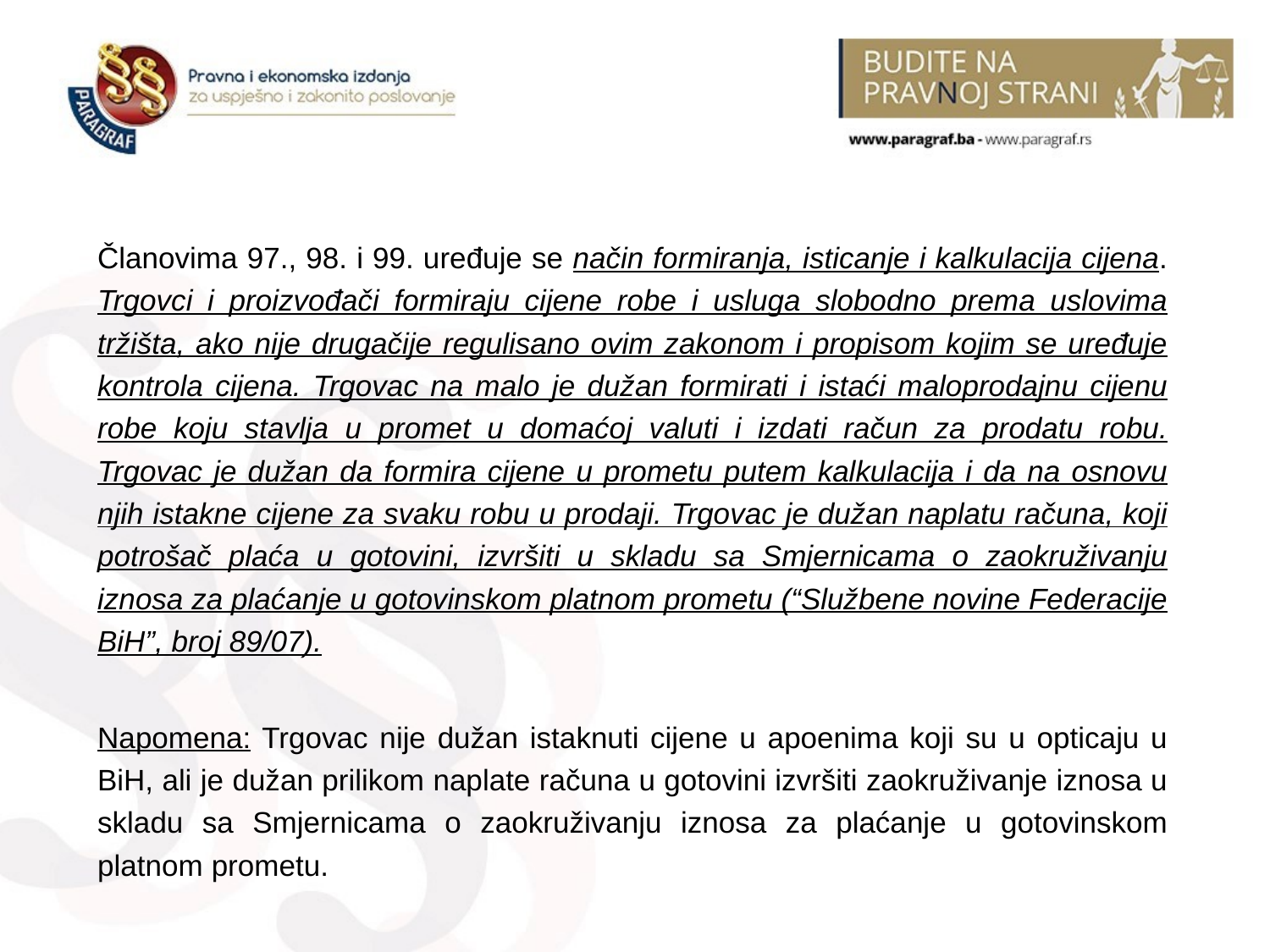

Članovima 97., 98. i 99. uređuje se način formiranja, isticanje i kalkulacija cijena. Trgovci i proizvođači formiraju cijene robe i usluga slobodno prema uslovima tržišta, ako nije drugačije regulisano ovim zakonom i propisom kojim se uređuje kontrola cijena. Trgovac na malo je dužan formirati i istaći maloprodajnu cijenu robe koju stavlja u promet u domaćoj valuti i izdati račun za prodatu robu. Trgovac je dužan da formira cijene u prometu putem kalkulacija i da na osnovu njih istakne cijene za svaku robu u prodaji. Trgovac je dužan naplatu računa, koji potrošač plaća u gotovini, izvršiti u skladu sa Smjernicama o zaokruživanju iznosa za plaćanje u gotovinskom platnom prometu (“Službene novine Federacije BiH”, broj 89/07).

Napomena: Trgovac nije dužan istaknuti cijene u apoenima koji su u opticaju u BiH, ali je dužan prilikom naplate računa u gotovini izvršiti zaokruživanje iznosa u skladu sa Smjernicama o zaokruživanju iznosa za plaćanje u gotovinskom platnom prometu.